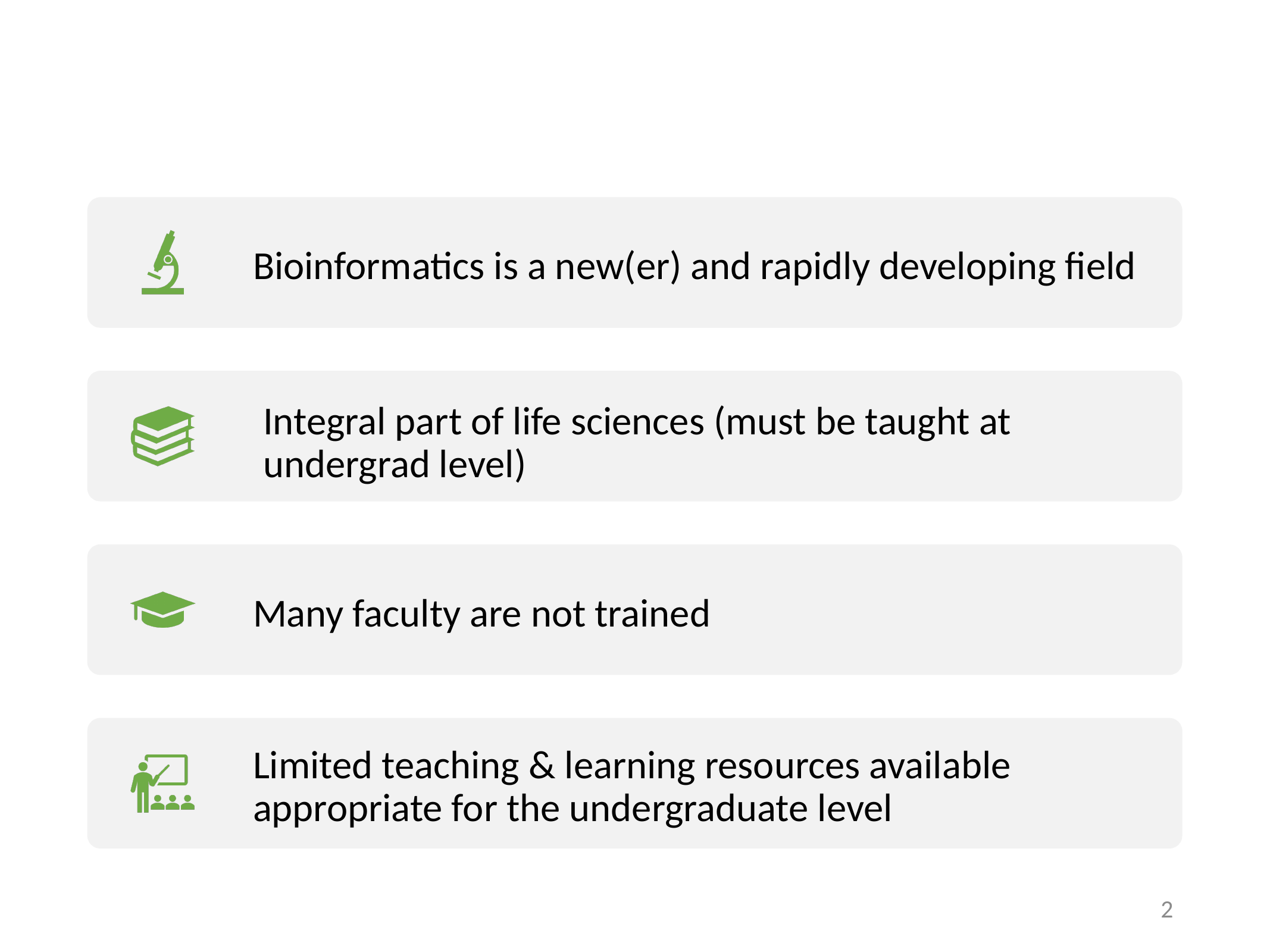

# What is the problem?
Bioinformatics is a new(er) and rapidly developing field
Integral part of life sciences (must be taught at undergrad level)

Many faculty are not trained
Limited teaching & learning resources available appropriate for the undergraduate level
2